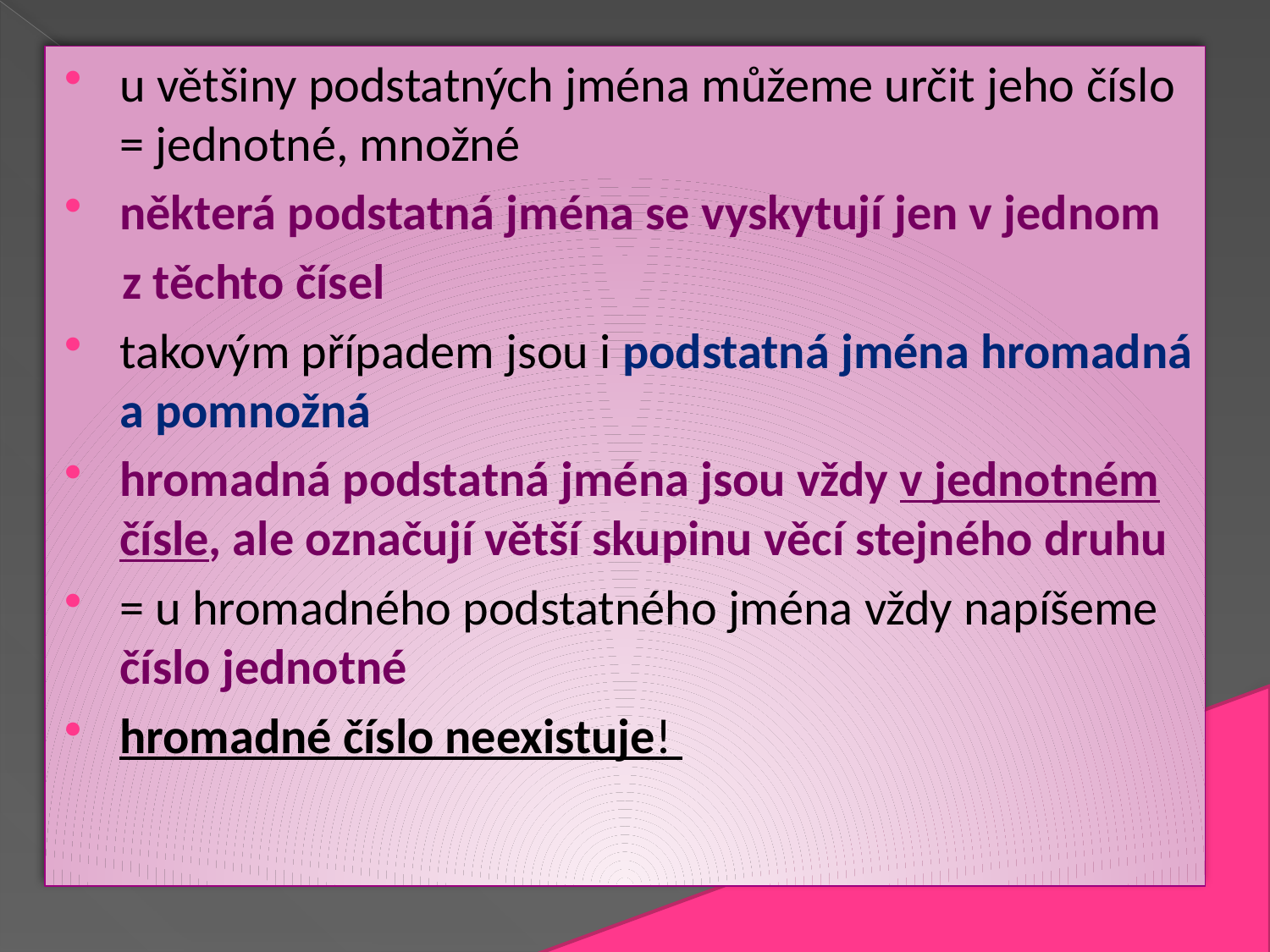

u většiny podstatných jména můžeme určit jeho číslo = jednotné, množné
některá podstatná jména se vyskytují jen v jednom
     z těchto čísel
takovým případem jsou i podstatná jména hromadná a pomnožná
hromadná podstatná jména jsou vždy v jednotném čísle, ale označují větší skupinu věcí stejného druhu
= u hromadného podstatného jména vždy napíšeme číslo jednotné
hromadné číslo neexistuje!